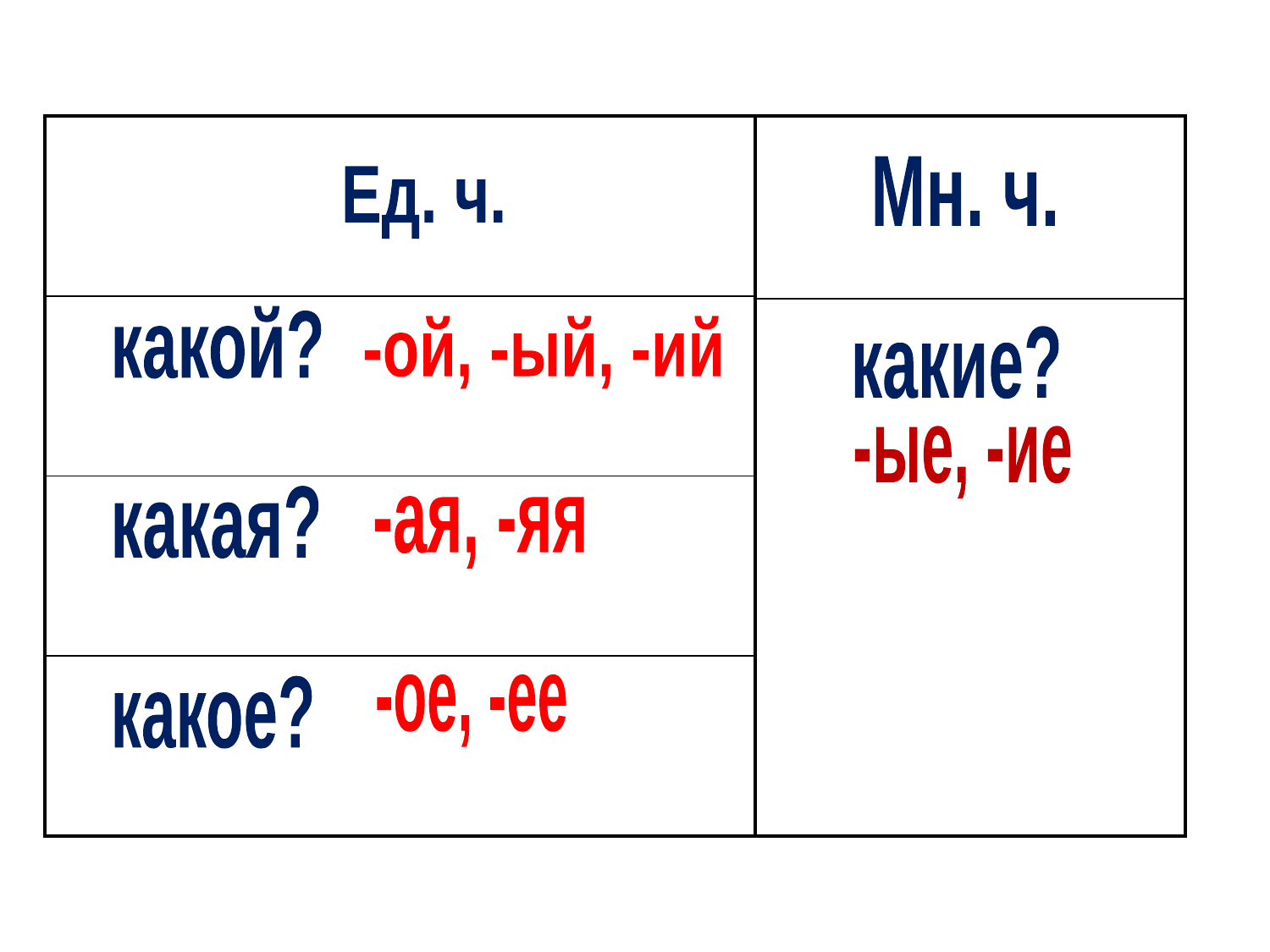

|  |
| --- |
|  |
|  |
|  |
|  |
| --- |
|  |
Мн. ч.
Ед. ч.
какой?
-ой, -ый, -ий
какие?
-ые, -ие
какая?
-ая, -яя
-ое, -ее
какое?